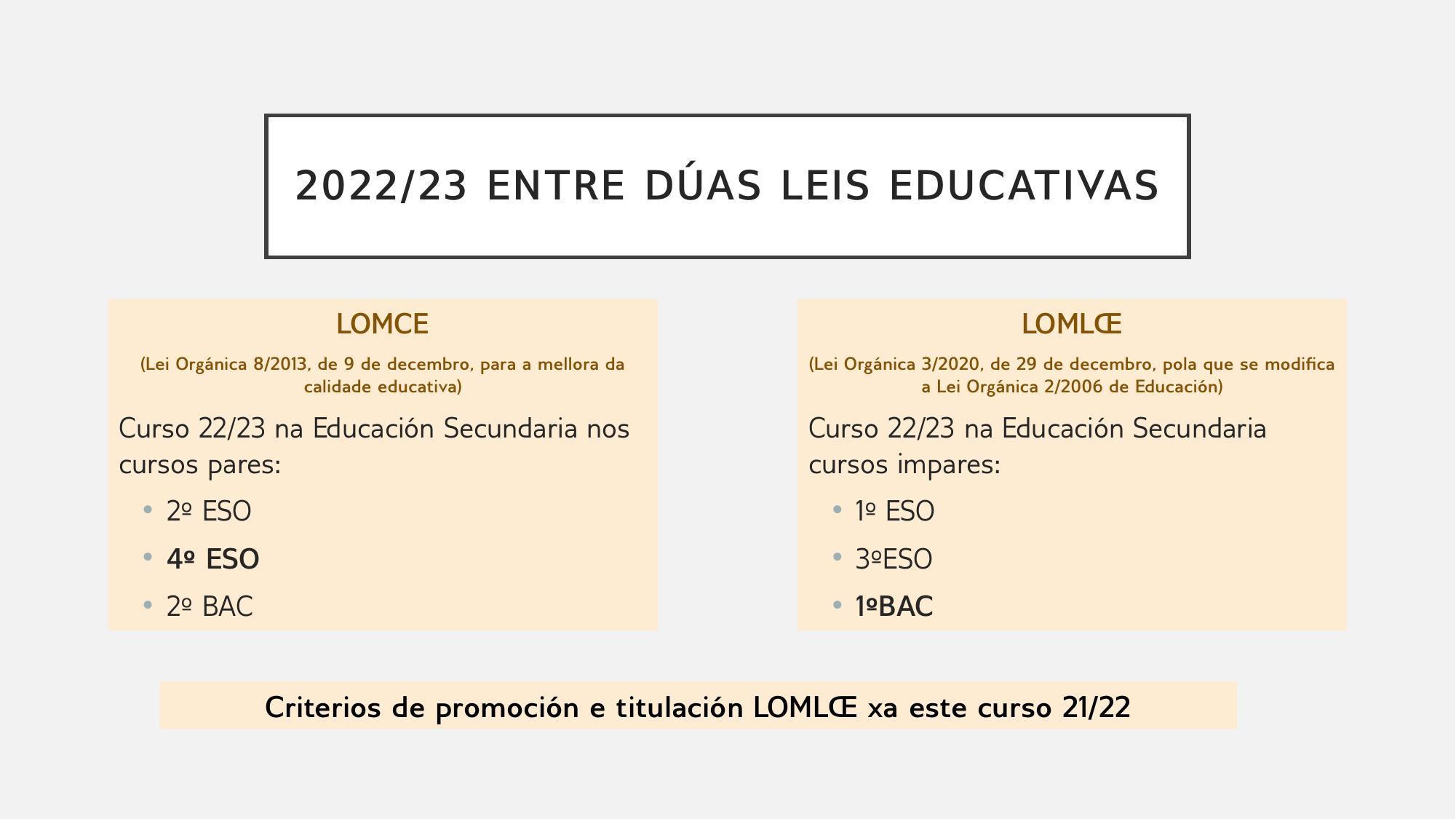

# 2022/23 ENTRE DÚAS LEIS EDUCATIVAS
LOMCE
(Lei Orgánica 8/2013, de 9 de decembro, para a mellora da calidade educativa)
Curso 22/23 na Educación Secundaria nos cursos pares:
2º ESO
4º ESO
2º BAC

LOMLOE
(Lei Orgánica 3/2020, de 29 de decembro, pola que se modifica a Lei Orgánica 2/2006 de Educación)
Curso 22/23 na Educación Secundaria cursos impares:
1º ESO
3ºESO
1ºBAC
Criterios de promoción e titulación LOMLOE xa este curso 21/22